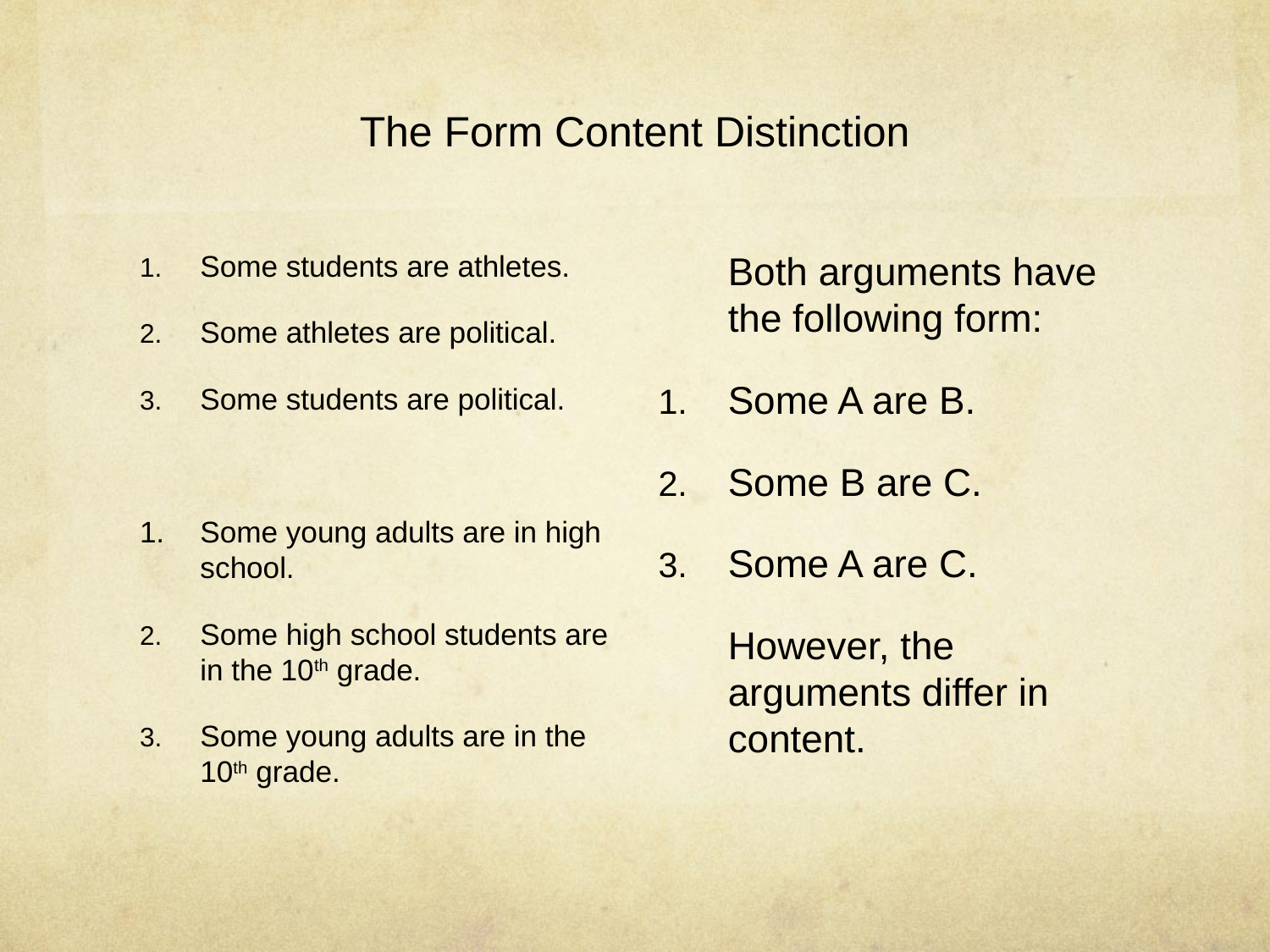

# The Form Content Distinction
Some students are athletes.
Some athletes are political.
Some students are political.

1.	Some young adults are in high school.
Some high school students are in the 10th grade.
Some young adults are in the 10th grade.

	Both arguments have the following form:
Some A are B.
Some B are C.
Some A are C.
	However, the arguments differ in content.